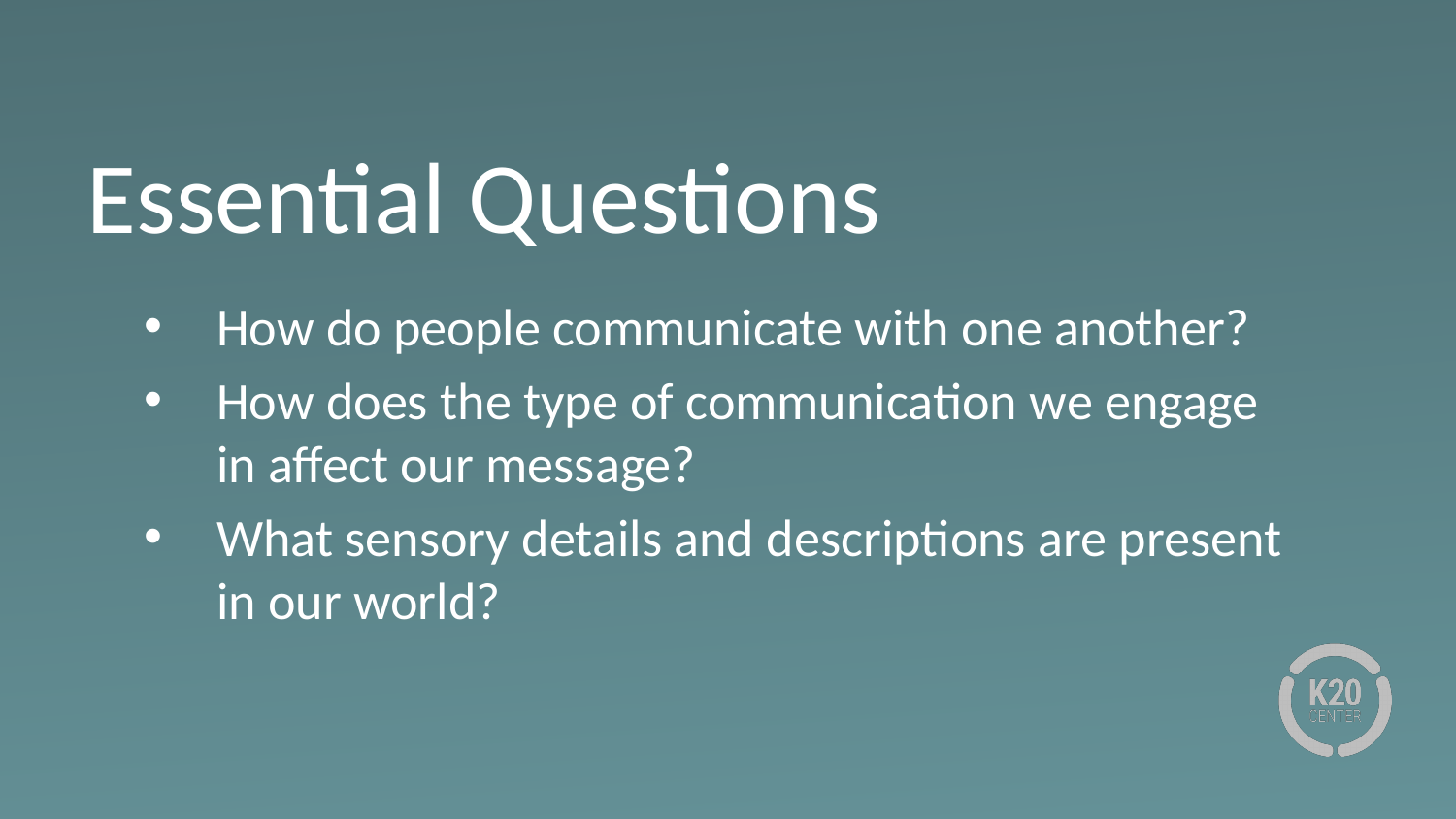

# Essential Questions
How do people communicate with one another?
How does the type of communication we engage in affect our message?
What sensory details and descriptions are present in our world?